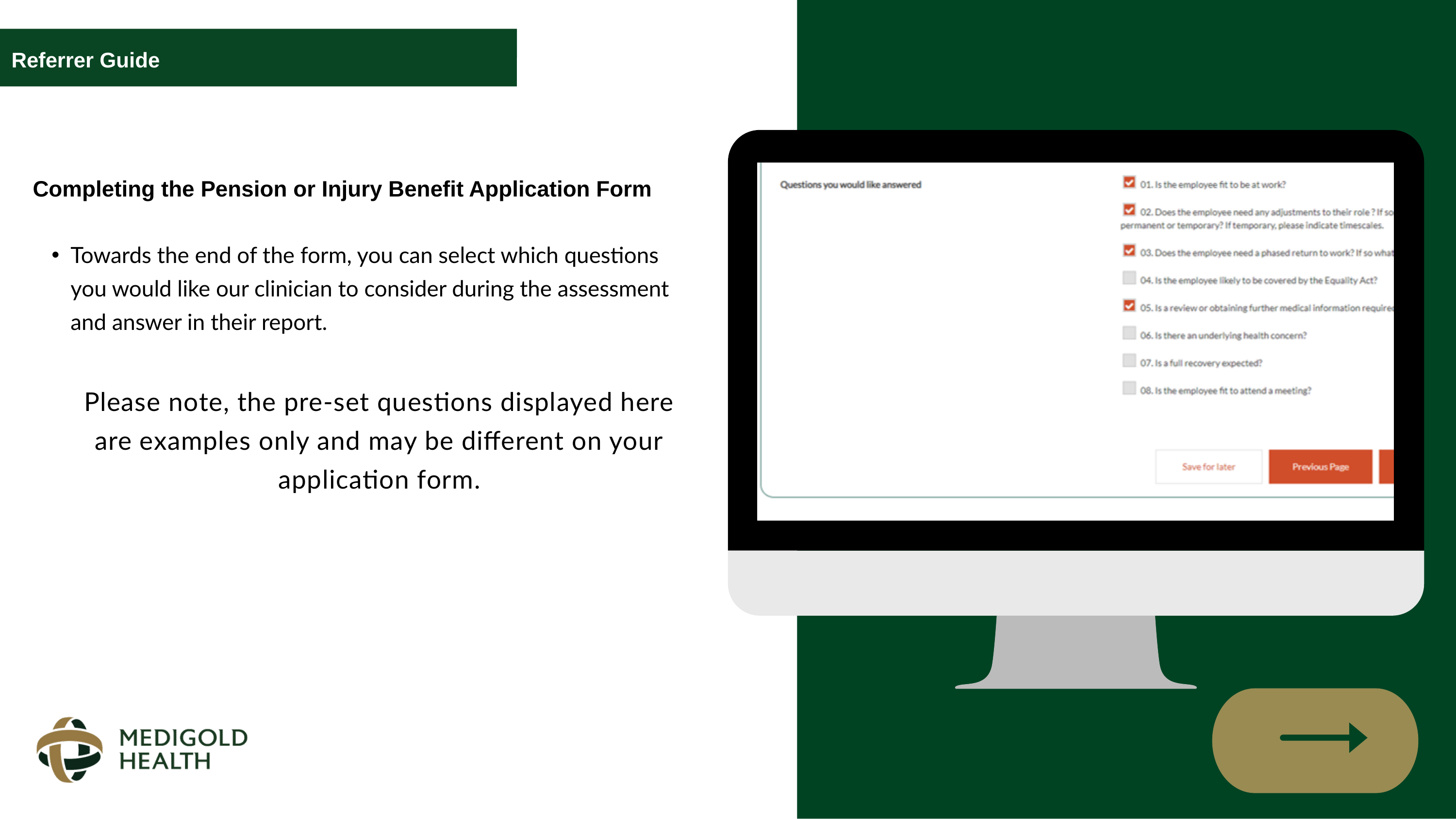

Referrer Guide

Completing the Pension or Injury Benefit Application Form

Towards the end of the form, you can select which questions you would like our clinician to consider during the assessment and answer in their report.

Please note, the pre-set questions displayed here are examples only and may be different on your application form.